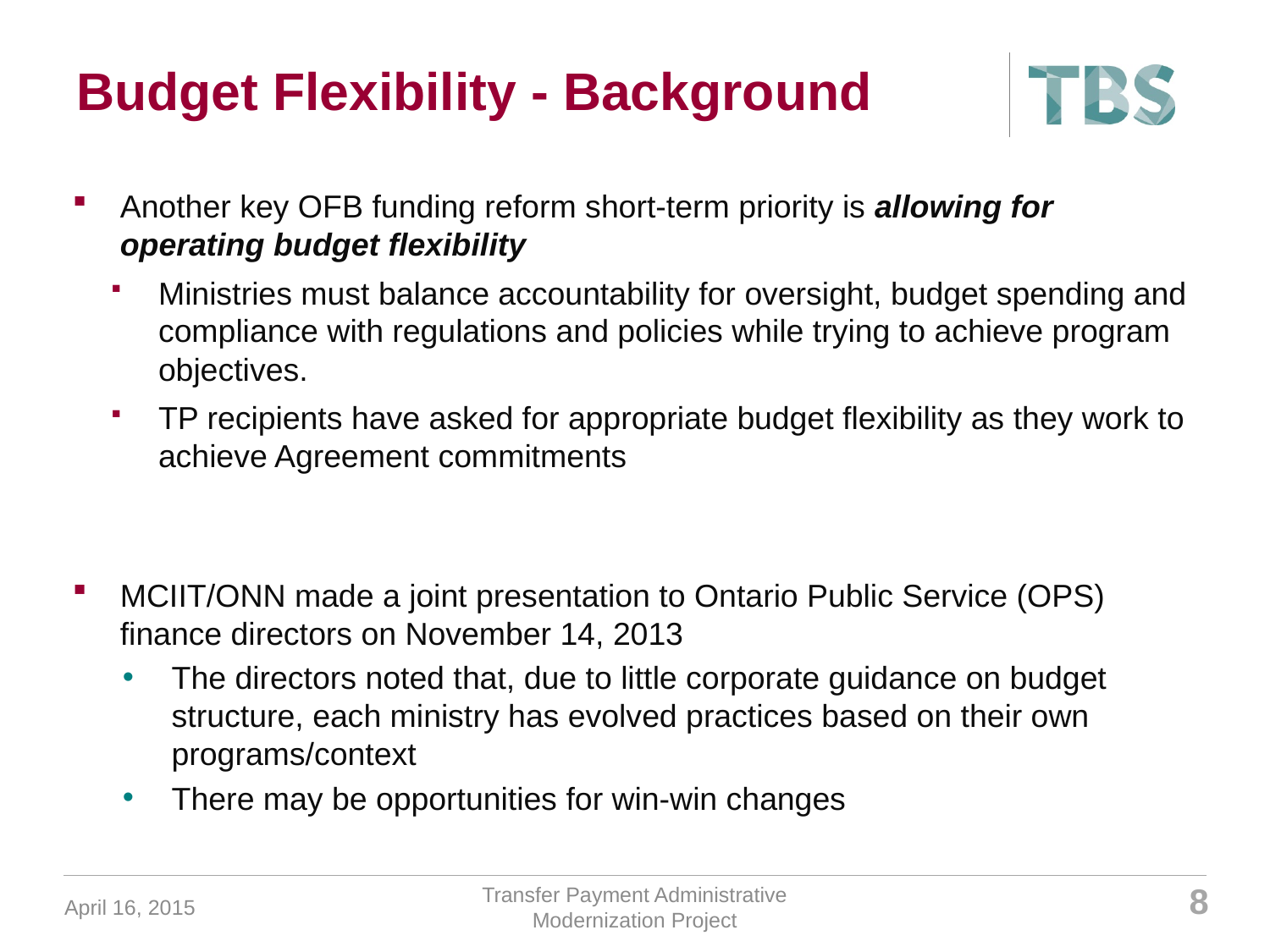

# Budget Flexibility - Background
Another key OFB funding reform short-term priority is allowing for operating budget flexibility
Ministries must balance accountability for oversight, budget spending and compliance with regulations and policies while trying to achieve program objectives.
TP recipients have asked for appropriate budget flexibility as they work to achieve Agreement commitments

MCIIT/ONN made a joint presentation to Ontario Public Service (OPS) finance directors on November 14, 2013
The directors noted that, due to little corporate guidance on budget structure, each ministry has evolved practices based on their own programs/context
There may be opportunities for win-win changes

April 16, 2015
Transfer Payment Administrative Modernization Project